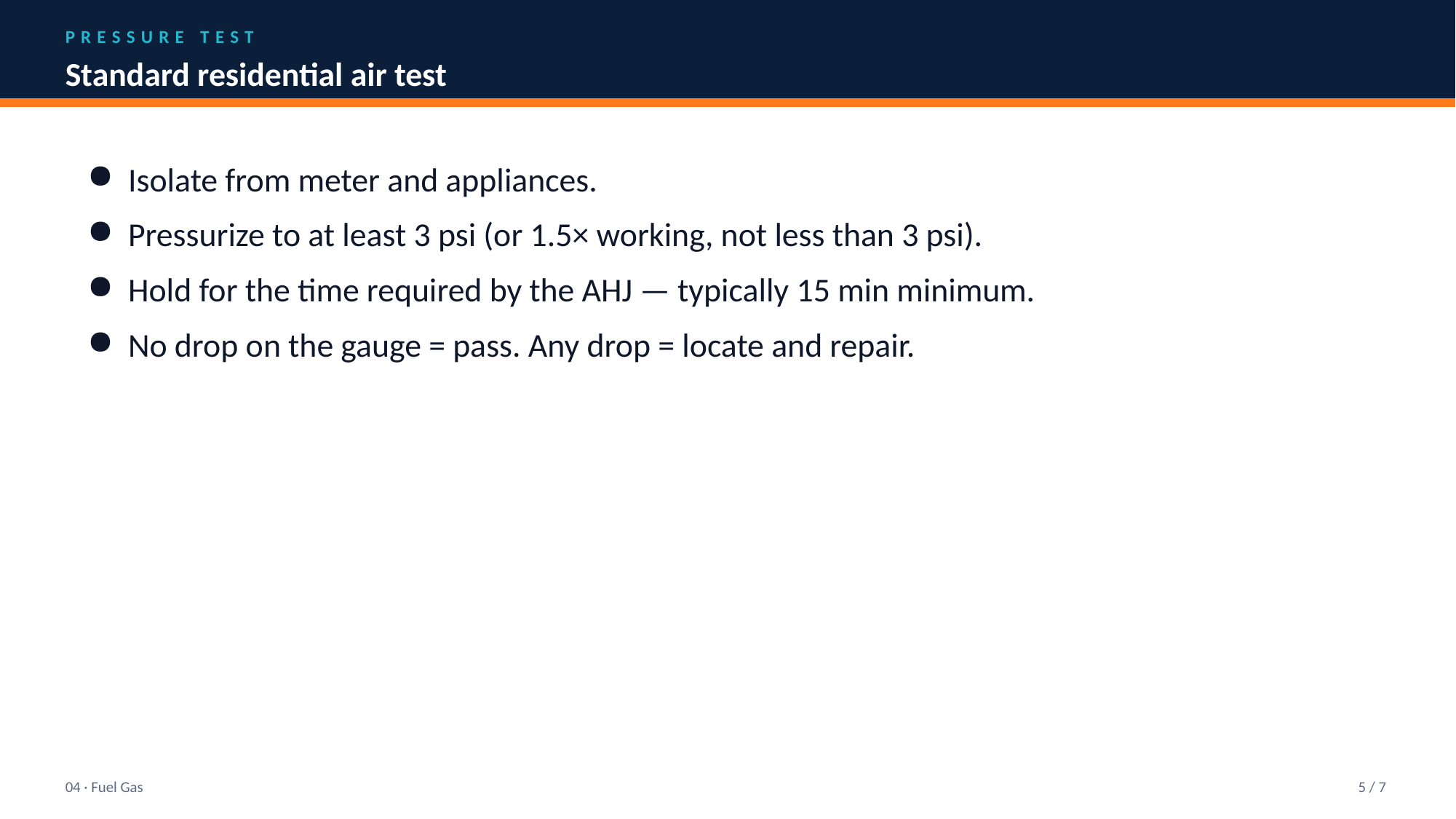

PRESSURE TEST
Standard residential air test

Isolate from meter and appliances.
Pressurize to at least 3 psi (or 1.5× working, not less than 3 psi).
Hold for the time required by the AHJ — typically 15 min minimum.
No drop on the gauge = pass. Any drop = locate and repair.
04 · Fuel Gas
5 / 7